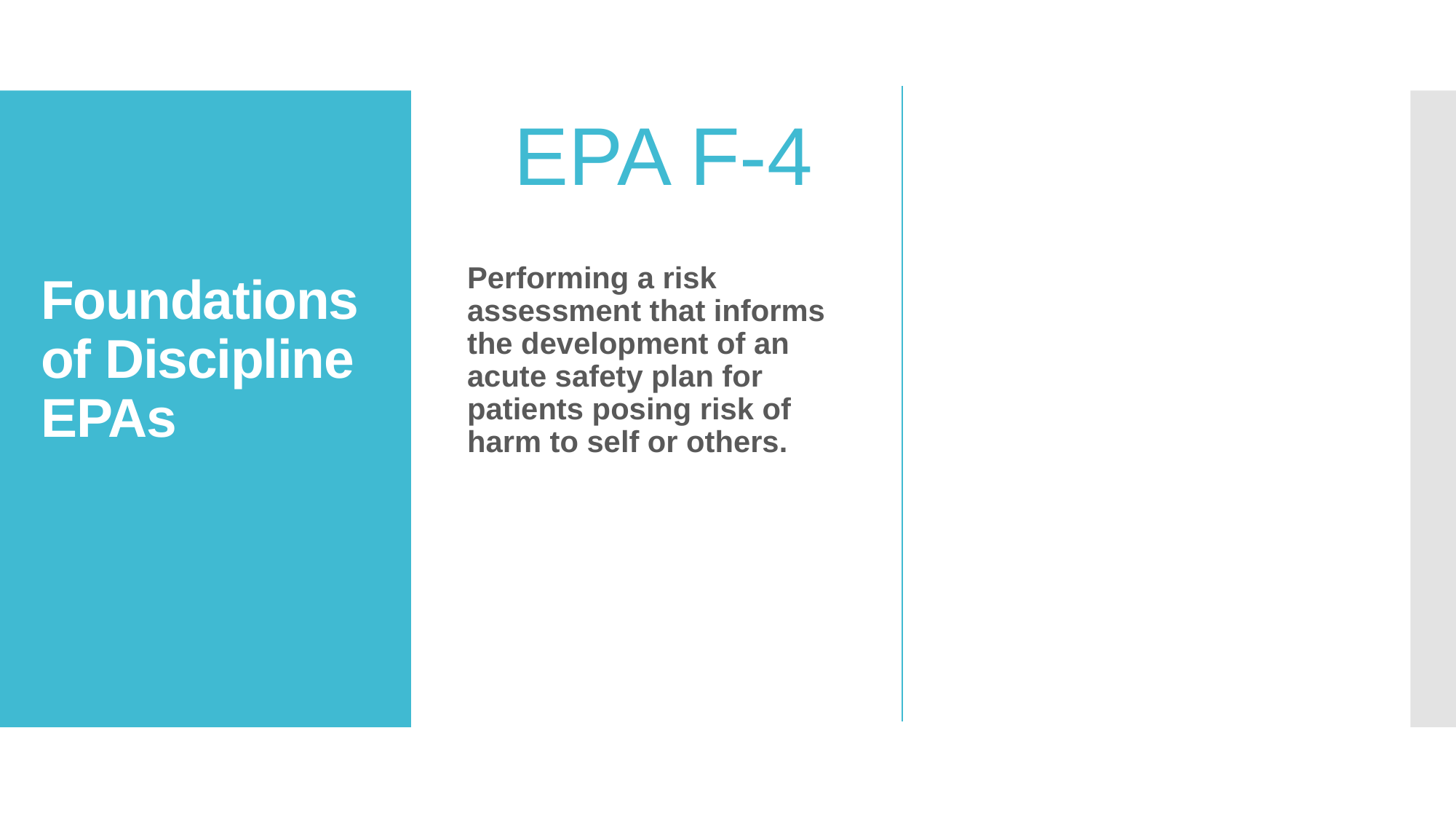

EPA F-4
# Foundations of Discipline EPAs
Performing a risk assessment that informs the development of an acute safety plan for patients posing risk of harm to self or others.